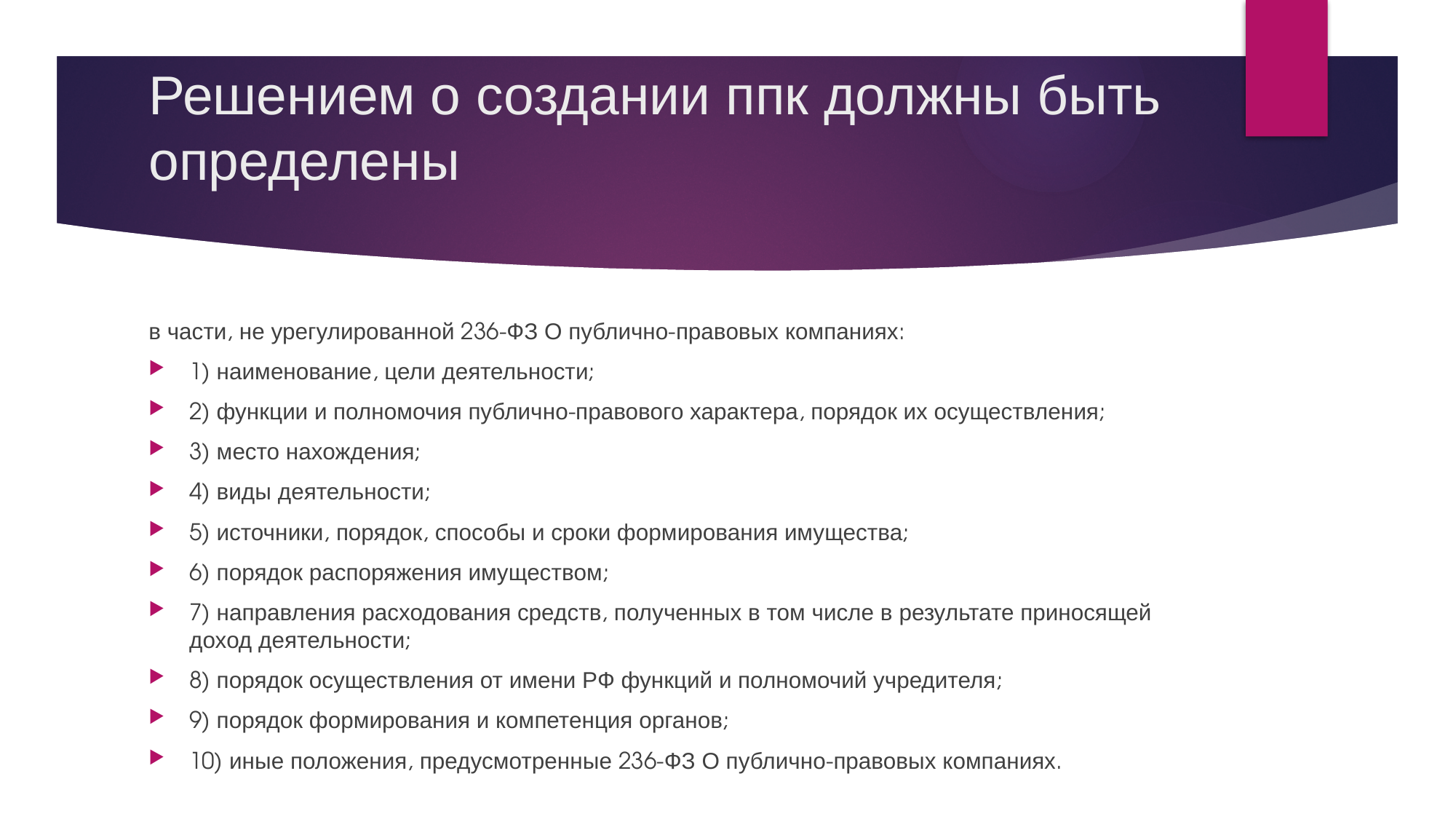

# Решением о создании ппк должны быть определены
в части, не урегулированной 236-ФЗ О публично-правовых компаниях:
1) наименование, цели деятельности;
2) функции и полномочия публично-правового характера, порядок их осуществления;
3) место нахождения;
4) виды деятельности;
5) источники, порядок, способы и сроки формирования имущества;
6) порядок распоряжения имуществом;
7) направления расходования средств, полученных в том числе в результате приносящей доход деятельности;
8) порядок осуществления от имени РФ функций и полномочий учредителя;
9) порядок формирования и компетенция органов;
10) иные положения, предусмотренные 236-ФЗ О публично-правовых компаниях.